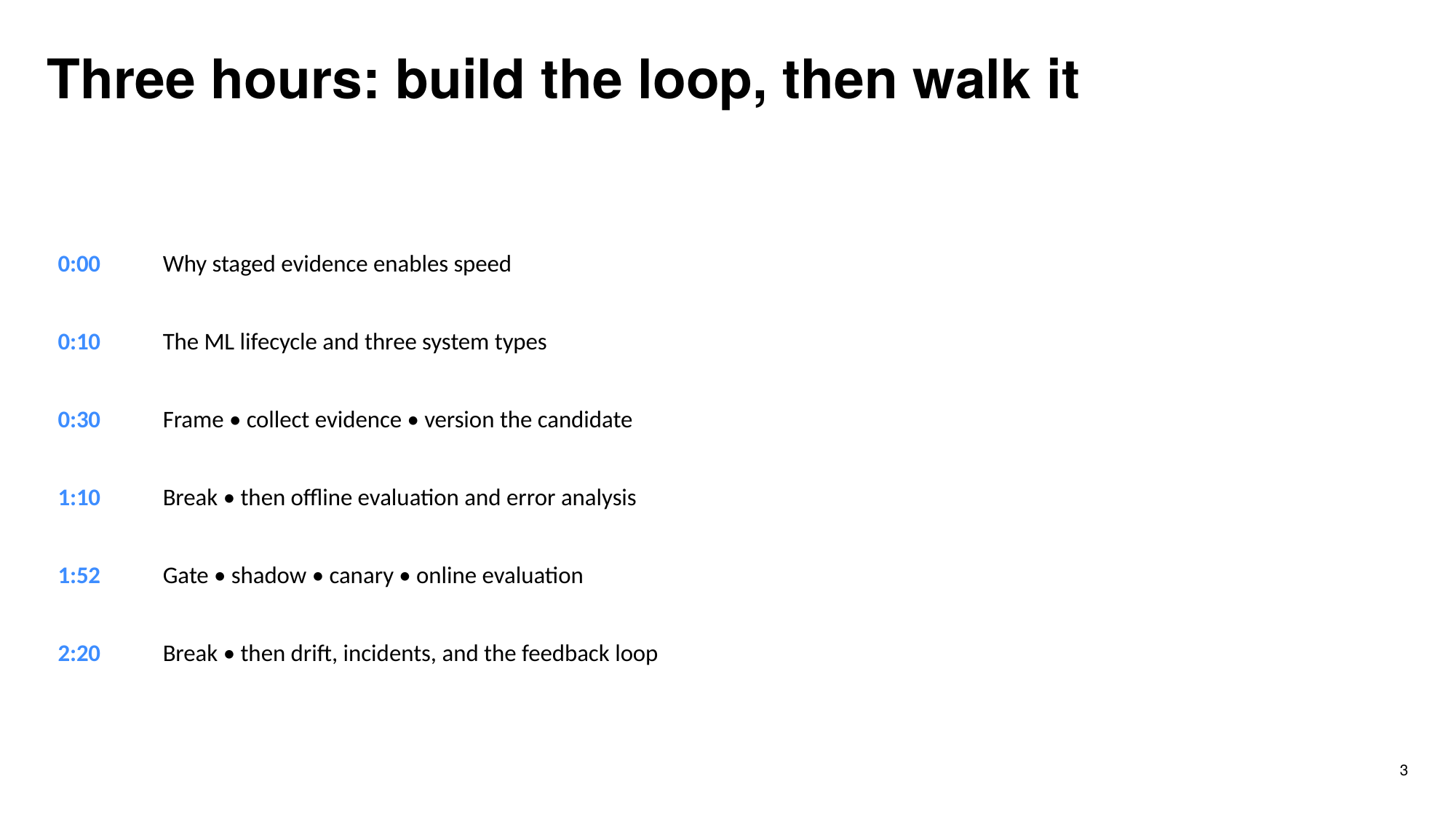

Three hours: build the loop, then walk it
| 0:00 | Why staged evidence enables speed |
| --- | --- |
| 0:10 | The ML lifecycle and three system types |
| 0:30 | Frame • collect evidence • version the candidate |
| 1:10 | Break • then offline evaluation and error analysis |
| 1:52 | Gate • shadow • canary • online evaluation |
| 2:20 | Break • then drift, incidents, and the feedback loop |
3